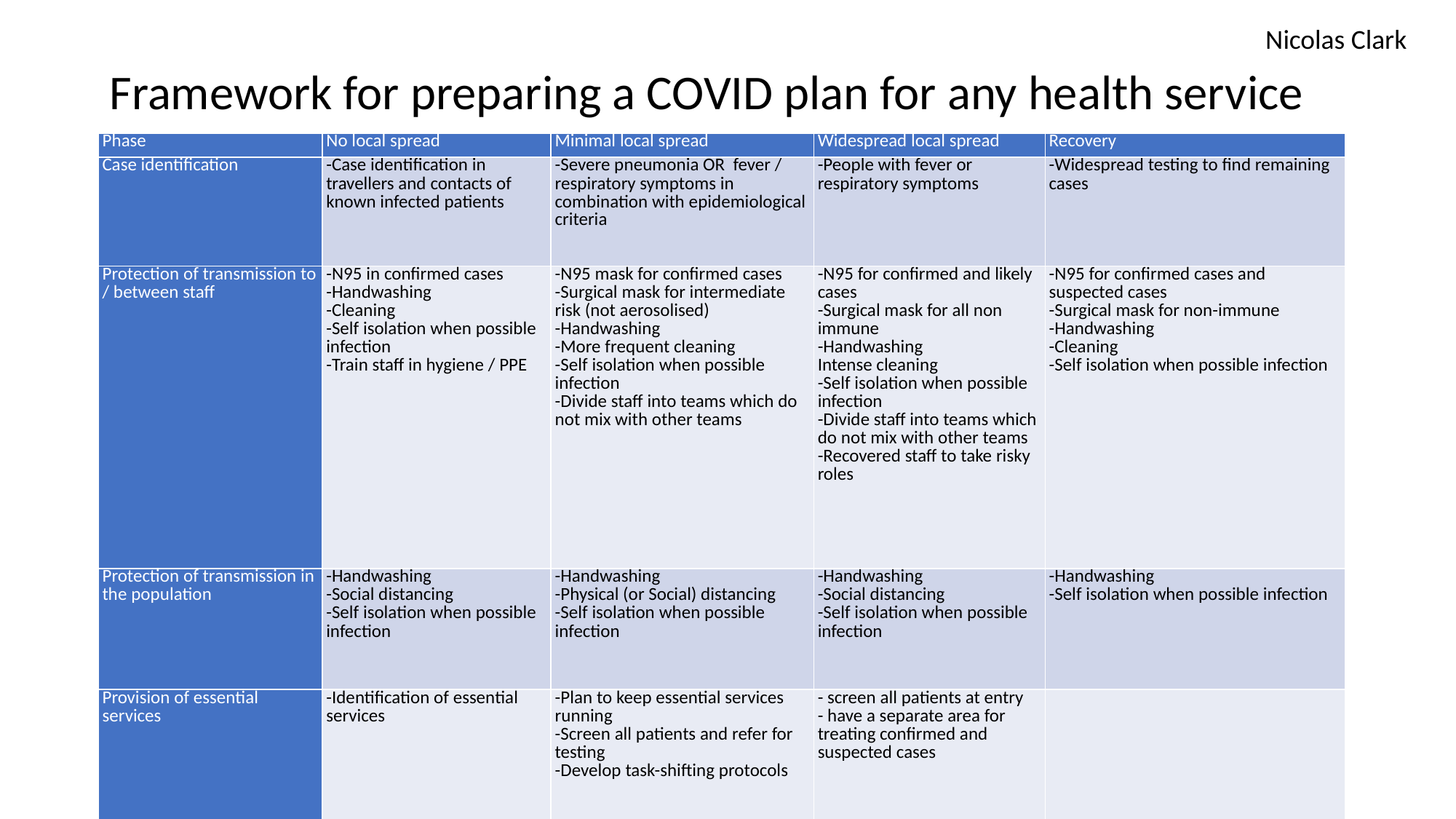

Nicolas Clark
# Framework for preparing a COVID plan for any health service
| Phase | No local spread | Minimal local spread | Widespread local spread | Recovery |
| --- | --- | --- | --- | --- |
| Case identification | -Case identification in travellers and contacts of known infected patients | -Severe pneumonia OR fever / respiratory symptoms in combination with epidemiological criteria | -People with fever or respiratory symptoms | -Widespread testing to find remaining cases |
| Protection of transmission to / between staff | -N95 in confirmed cases -Handwashing -Cleaning -Self isolation when possible infection -Train staff in hygiene / PPE | -N95 mask for confirmed cases -Surgical mask for intermediate risk (not aerosolised) -Handwashing -More frequent cleaning -Self isolation when possible infection -Divide staff into teams which do not mix with other teams | -N95 for confirmed and likely cases -Surgical mask for all non immune -Handwashing Intense cleaning -Self isolation when possible infection -Divide staff into teams which do not mix with other teams -Recovered staff to take risky roles | -N95 for confirmed cases and suspected cases -Surgical mask for non-immune -Handwashing -Cleaning -Self isolation when possible infection |
| Protection of transmission in the population | -Handwashing -Social distancing -Self isolation when possible infection | -Handwashing -Physical (or Social) distancing -Self isolation when possible infection | -Handwashing -Social distancing -Self isolation when possible infection | -Handwashing -Self isolation when possible infection |
| Provision of essential services | -Identification of essential services | -Plan to keep essential services running -Screen all patients and refer for testing -Develop task-shifting protocols | - screen all patients at entry - have a separate area for treating confirmed and suspected cases |  |